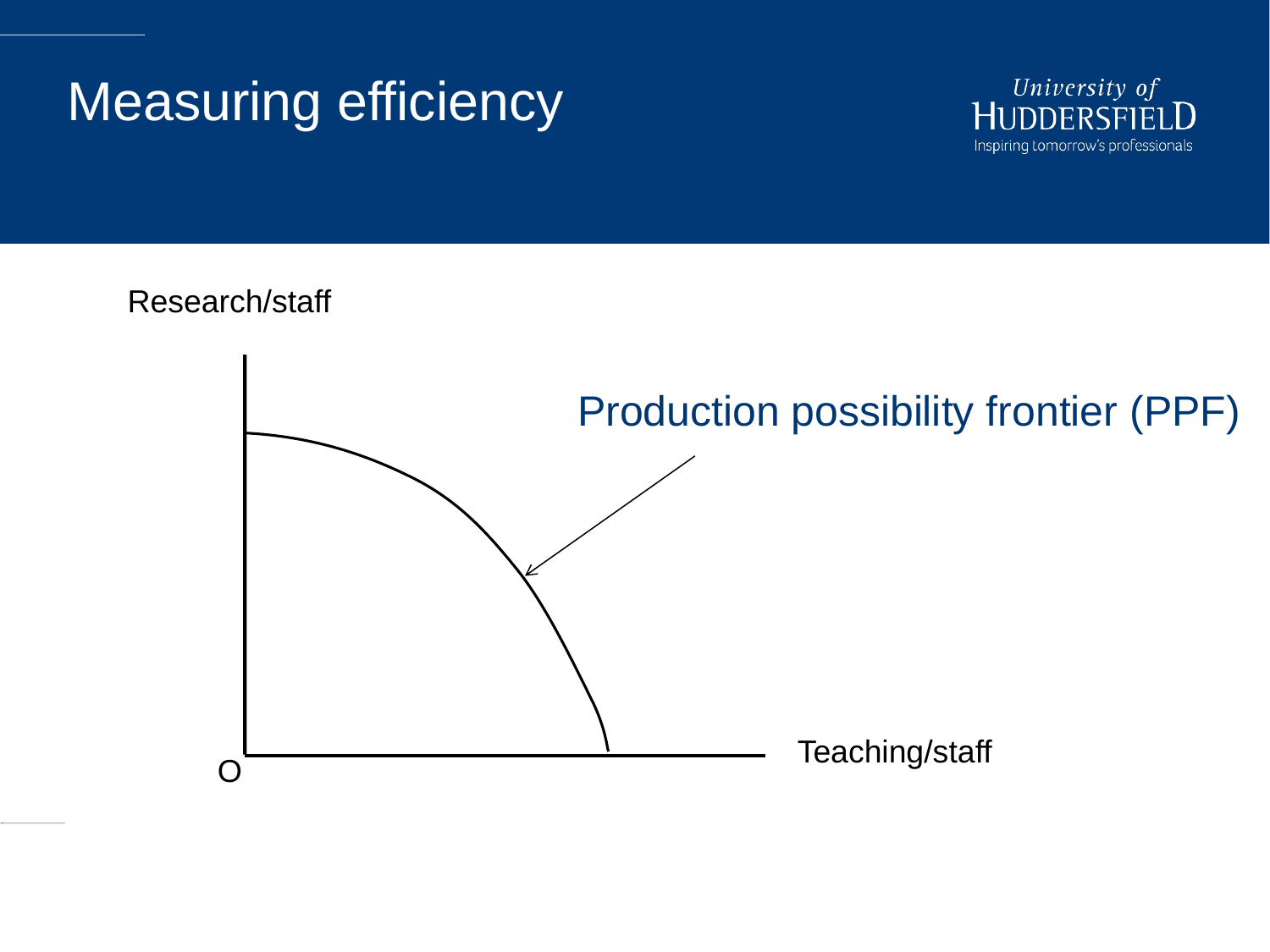

# Measuring efficiency
Research/staff
Production possibility frontier (PPF)

Teaching/staff
O